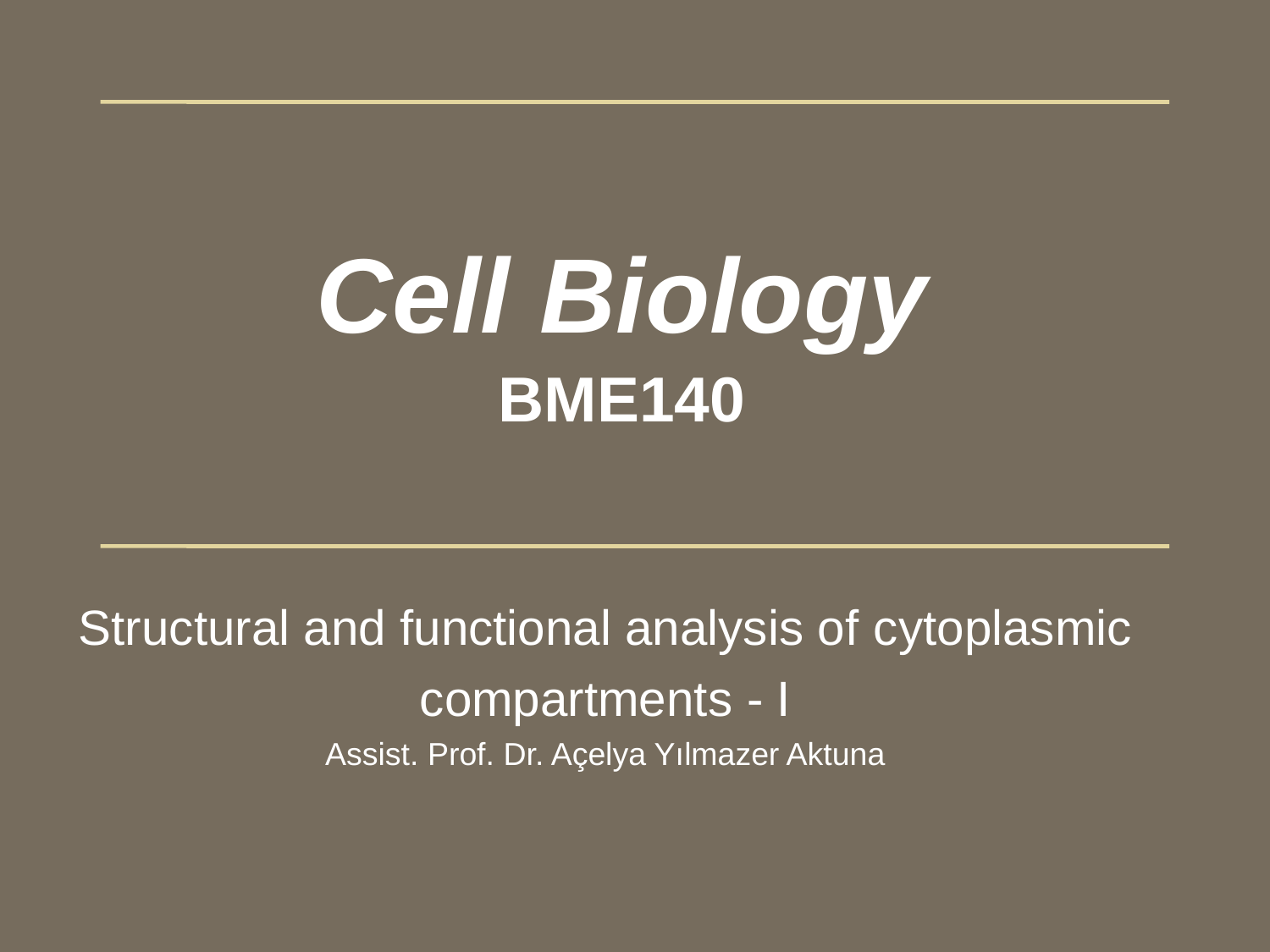

Cell Biology
BME140

Structural and functional analysis of cytoplasmic compartments - I
Assist. Prof. Dr. Açelya Yılmazer Aktuna